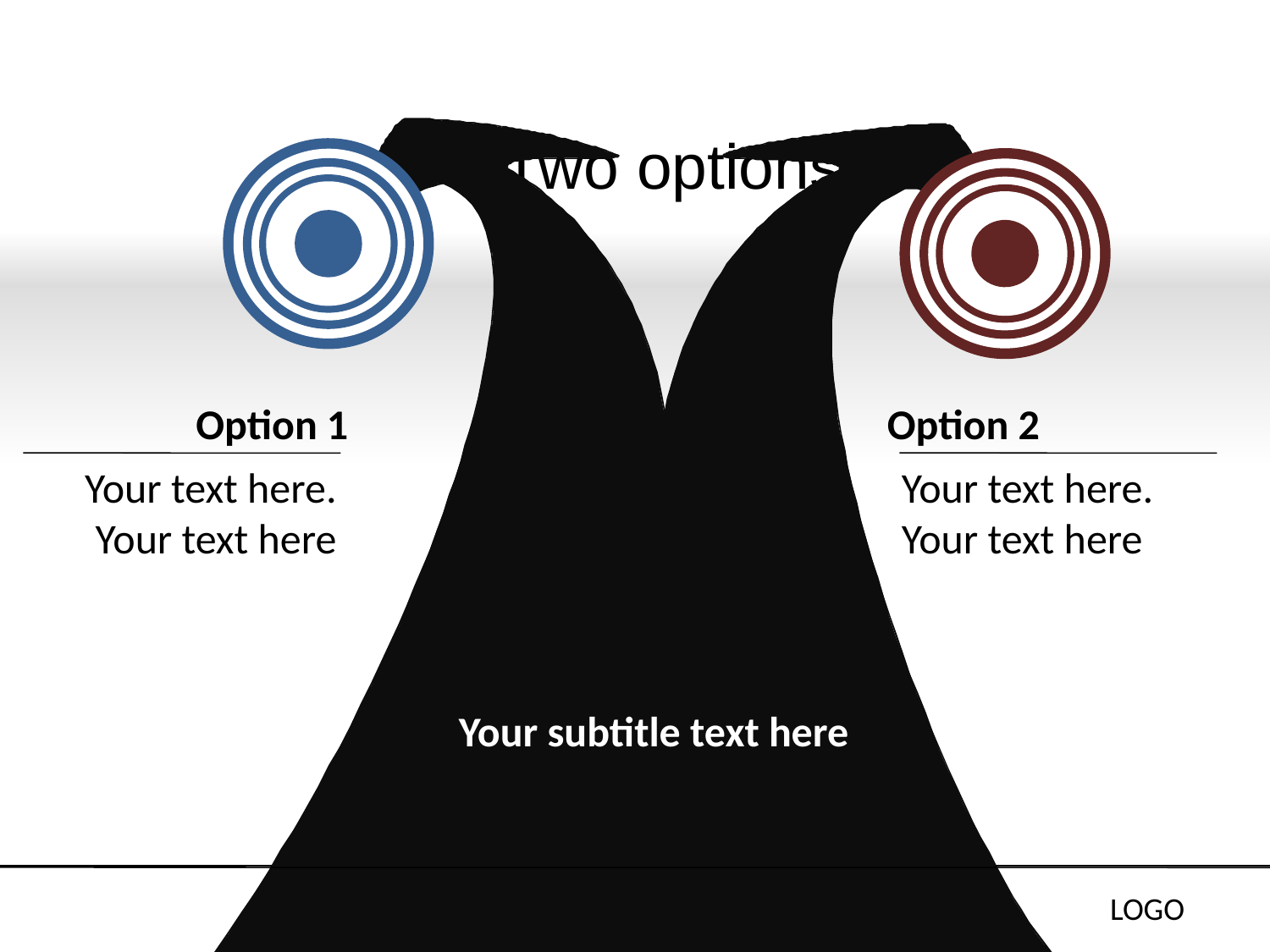

# Two options

Option 1
Option 2
Your text here. Your text here
Your text here. Your text here
Your subtitle text here